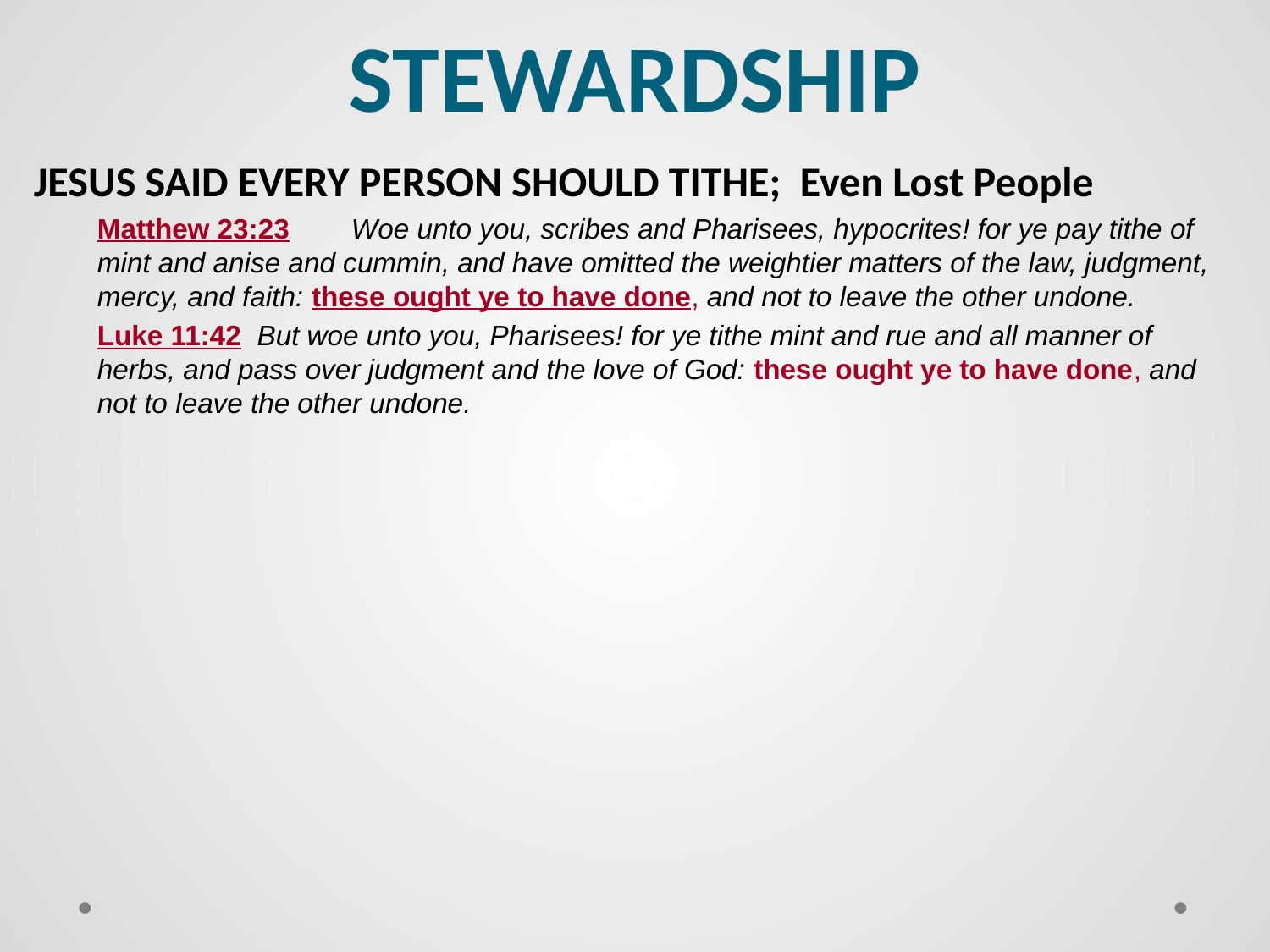

# STEWARDSHIP
JESUS SAID EVERY PERSON SHOULD TITHE;  Even Lost People
Matthew 23:23	Woe unto you, scribes and Pharisees, hypocrites! for ye pay tithe of mint and anise and cummin, and have omitted the weightier matters of the law, judgment, mercy, and faith: these ought ye to have done, and not to leave the other undone.
Luke 11:42  But woe unto you, Pharisees! for ye tithe mint and rue and all manner of herbs, and pass over judgment and the love of God: these ought ye to have done, and not to leave the other undone.